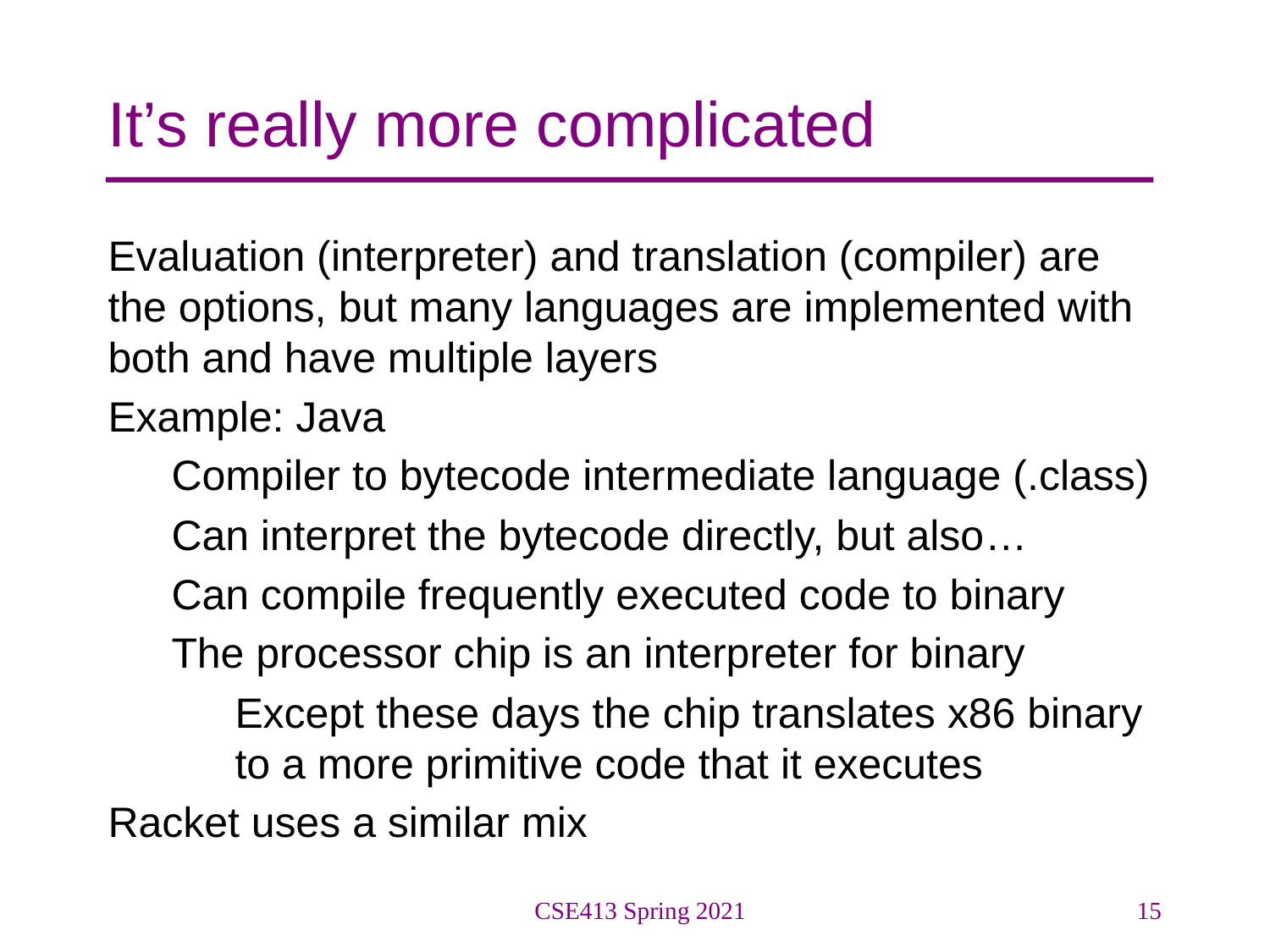

# It’s really more complicated
Evaluation (interpreter) and translation (compiler) are the options, but many languages are implemented with both and have multiple layers
Example: Java
Compiler to bytecode intermediate language (.class)
Can interpret the bytecode directly, but also…
Can compile frequently executed code to binary
The processor chip is an interpreter for binary
Except these days the chip translates x86 binary to a more primitive code that it executes
Racket uses a similar mix
CSE413 Spring 2021
15